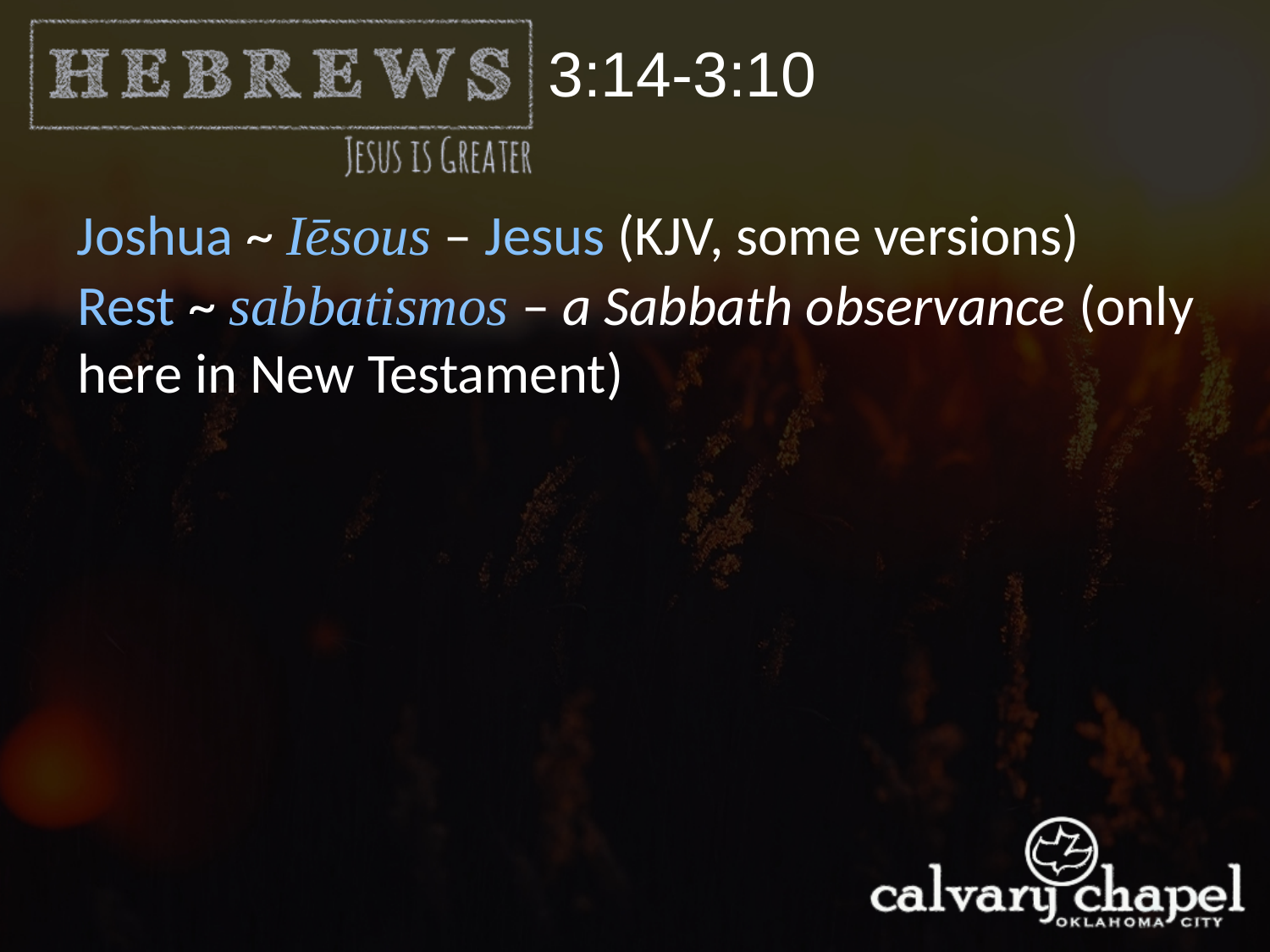

3:14-3:10
Joshua ~ Iēsous – Jesus (KJV, some versions)
Rest ~ sabbatismos – a Sabbath observance (only here in New Testament)